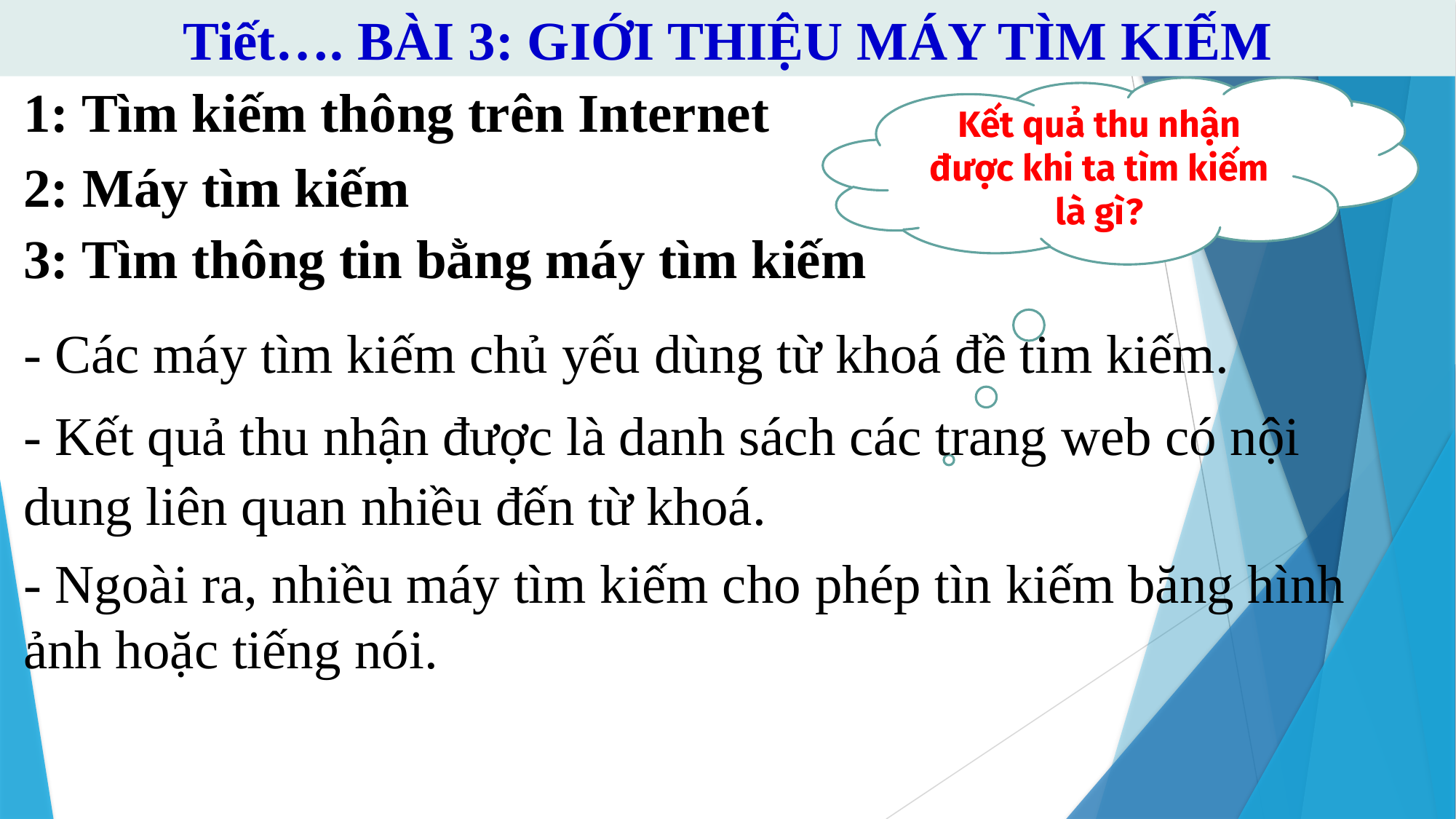

Tiết…. BÀI 3: GIỚI THIỆU MÁY TÌM KIẾM
1: Tìm kiếm thông trên Internet
Kết quả thu nhận được khi ta tìm kiếm là gì?

2: Máy tìm kiếm
3: Tìm thông tin bằng máy tìm kiếm
- Các máy tìm kiếm chủ yếu dùng từ khoá đề tim kiếm.
- Kết quả thu nhận được là danh sách các trang web có nội dung liên quan nhiều đến từ khoá.
- Ngoài ra, nhiều máy tìm kiếm cho phép tìn kiếm băng hình ảnh hoặc tiếng nói.